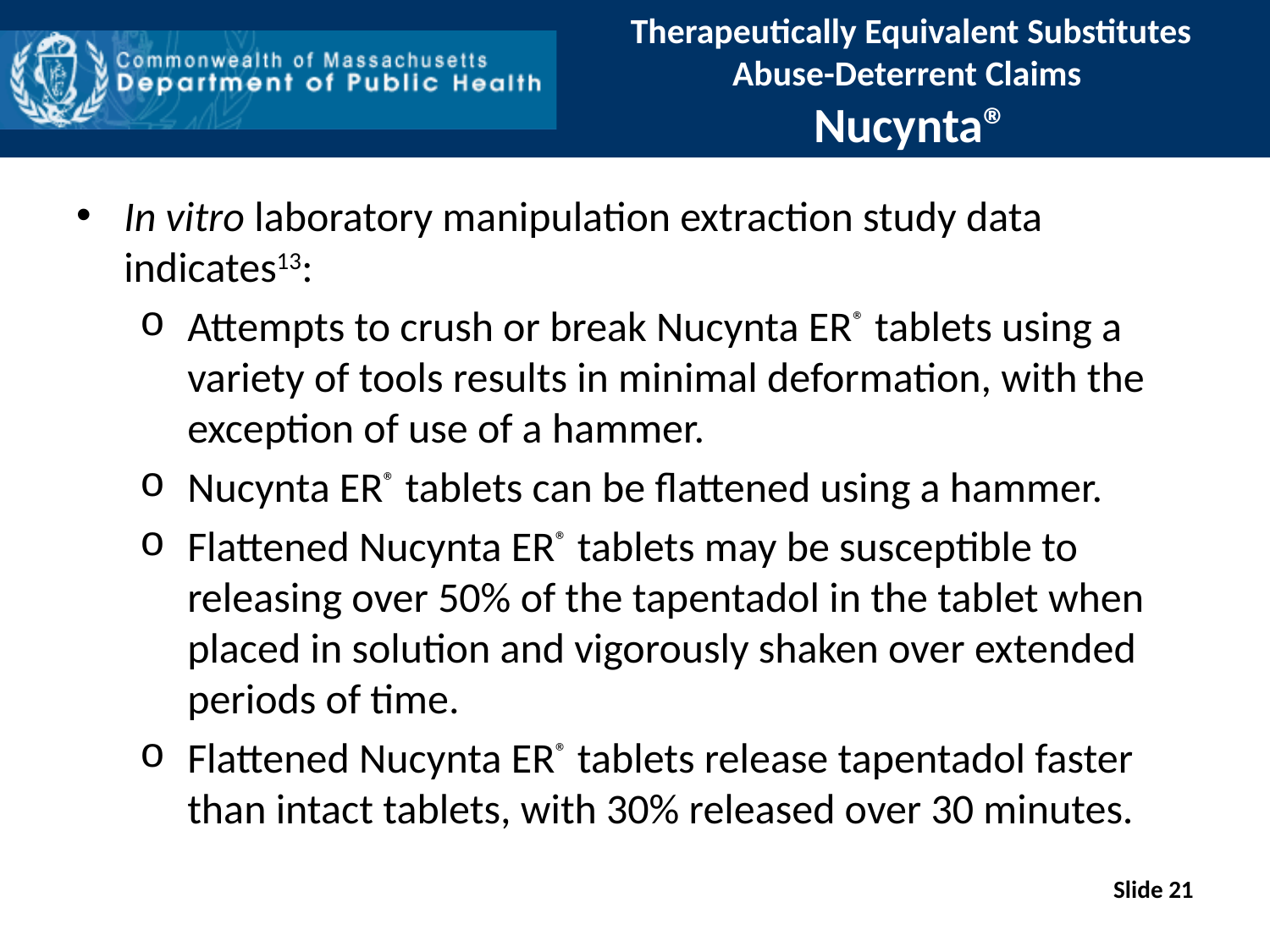

# Therapeutically Equivalent Substitutes Abuse-Deterrent Claims Nucynta®
In vitro laboratory manipulation extraction study data indicates13:
Attempts to crush or break Nucynta ER® tablets using a variety of tools results in minimal deformation, with the exception of use of a hammer.
Nucynta ER® tablets can be flattened using a hammer.
Flattened Nucynta ER® tablets may be susceptible to releasing over 50% of the tapentadol in the tablet when placed in solution and vigorously shaken over extended periods of time.
Flattened Nucynta ER® tablets release tapentadol faster than intact tablets, with 30% released over 30 minutes.

Slide 21